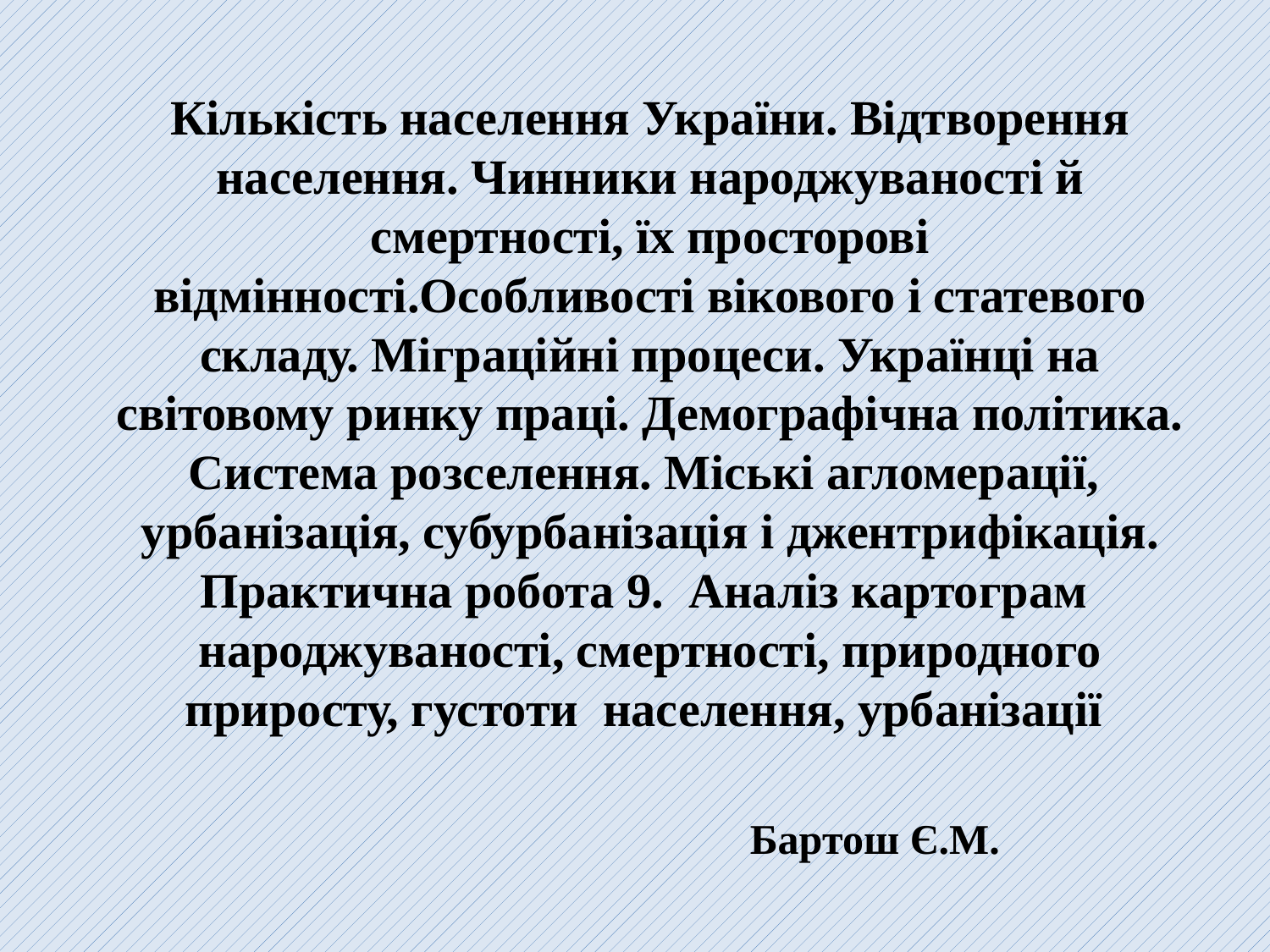

# Кількість населення України. Відтворення населення. Чинники народжуваності й смертності, їх просторові відмінності.Особливості вікового і статевого складу. Міграційні процеси. Українці на світовому ринку праці. Демографічна політика. Система розселення. Міські агломерації,  урбанізація, субурбанізація і джентрифікація. Практична робота 9.  Аналіз картограм  народжуваності, смертності, природного приросту, густоти  населення, урбанізації
Бартош Є.М.